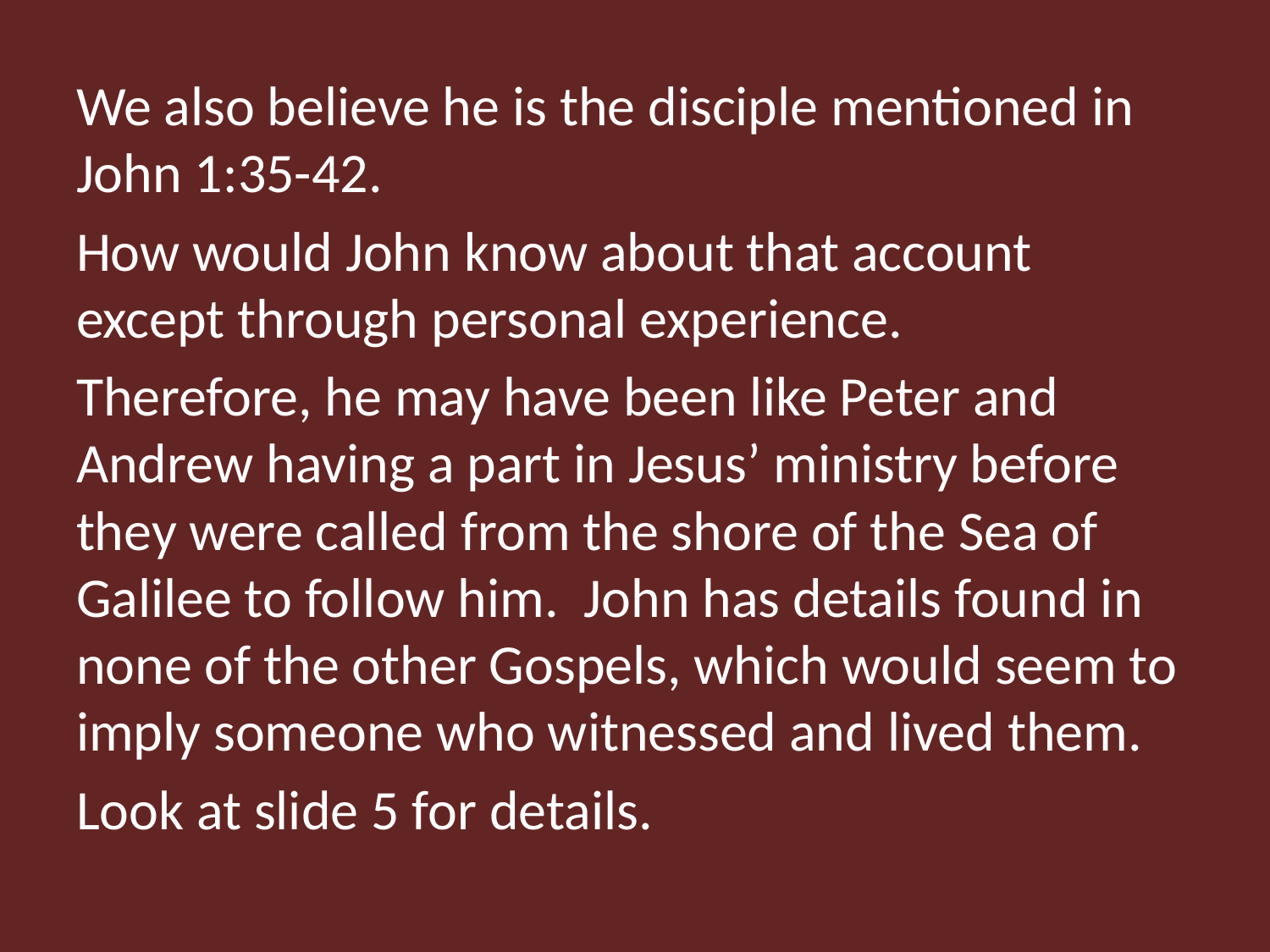

We also believe he is the disciple mentioned in John 1:35-42.
How would John know about that account except through personal experience.
Therefore, he may have been like Peter and Andrew having a part in Jesus’ ministry before they were called from the shore of the Sea of Galilee to follow him.  John has details found in none of the other Gospels, which would seem to imply someone who witnessed and lived them.
Look at slide 5 for details.